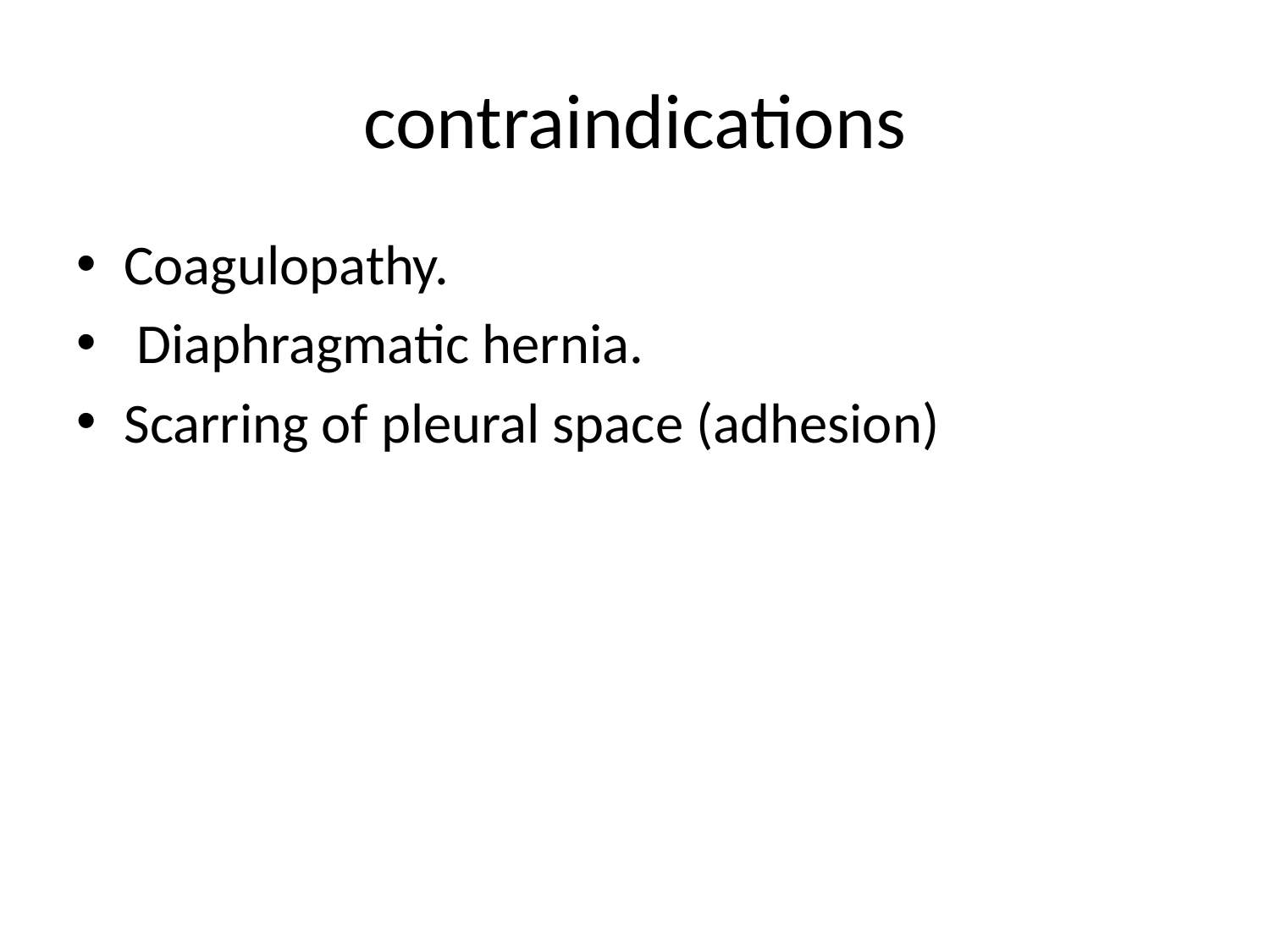

# contraindications
Coagulopathy.
 Diaphragmatic hernia.
Scarring of pleural space (adhesion)